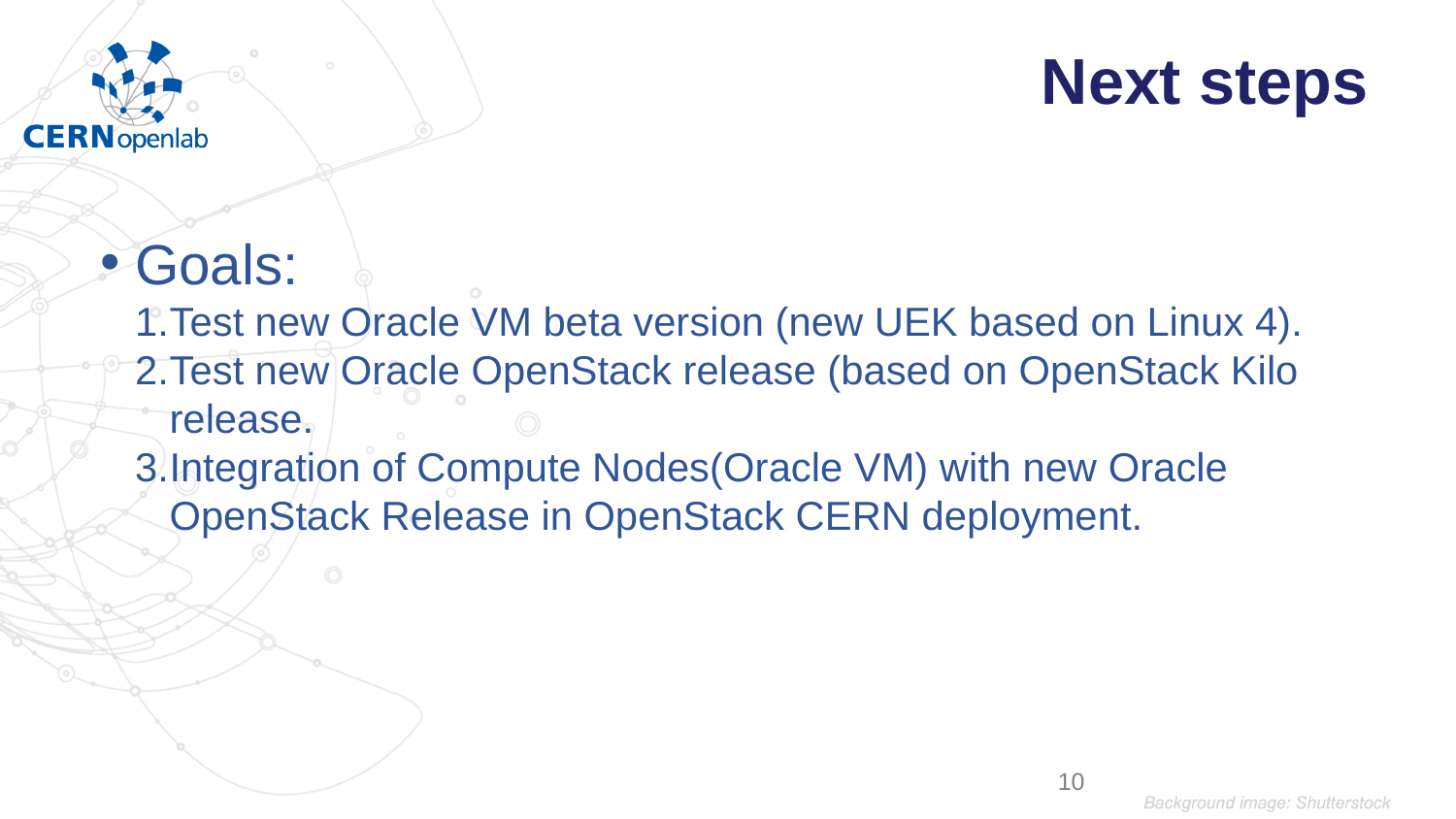

Next steps
Goals:
Test new Oracle VM beta version (new UEK based on Linux 4).
Test new Oracle OpenStack release (based on OpenStack Kilo release.
Integration of Compute Nodes(Oracle VM) with new Oracle OpenStack Release in OpenStack CERN deployment.
10